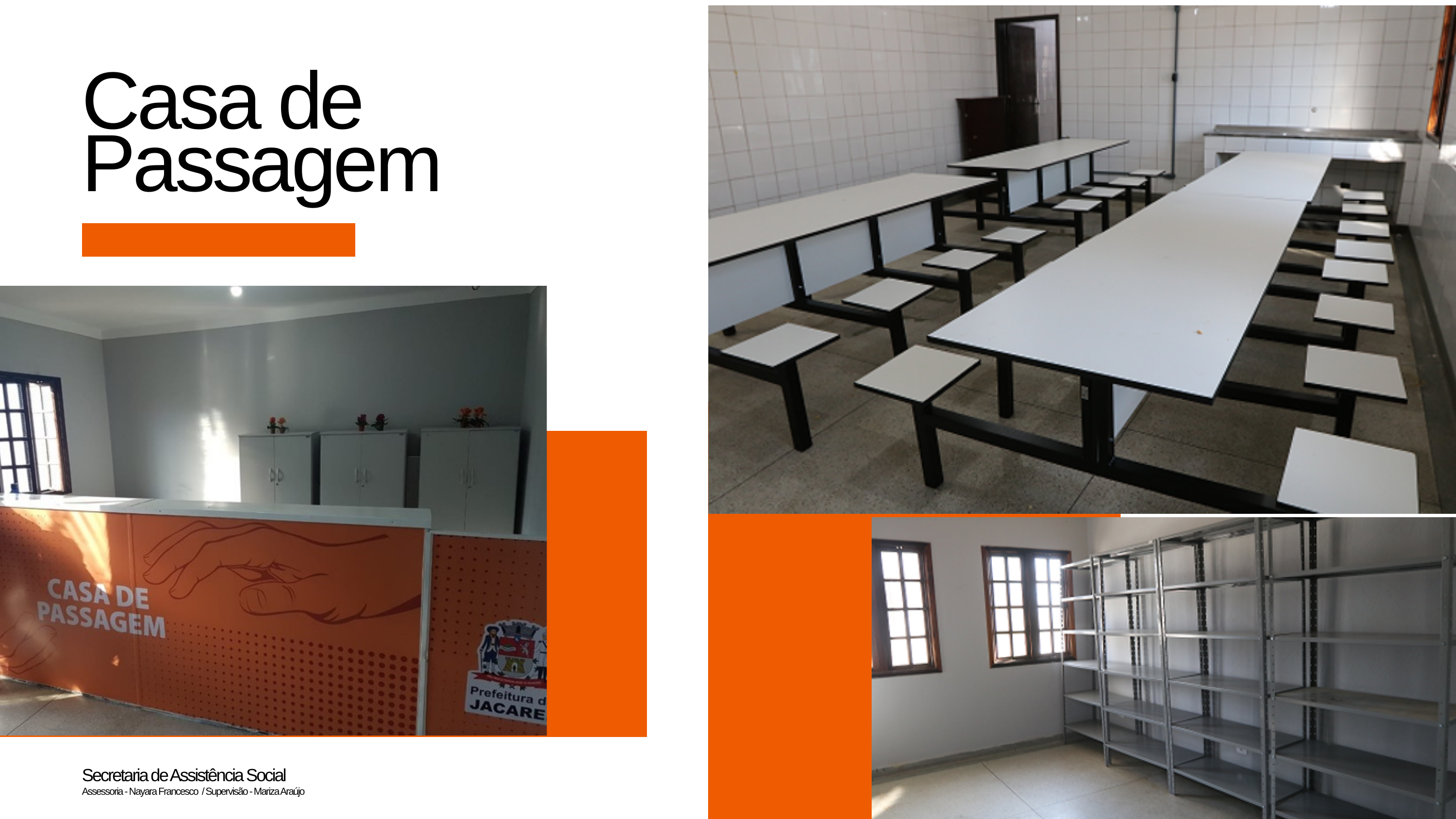

Casa de Passagem

Secretaria de Assistência Social
Assessoria - Nayara Francesco  / Supervisão - Mariza Araújo